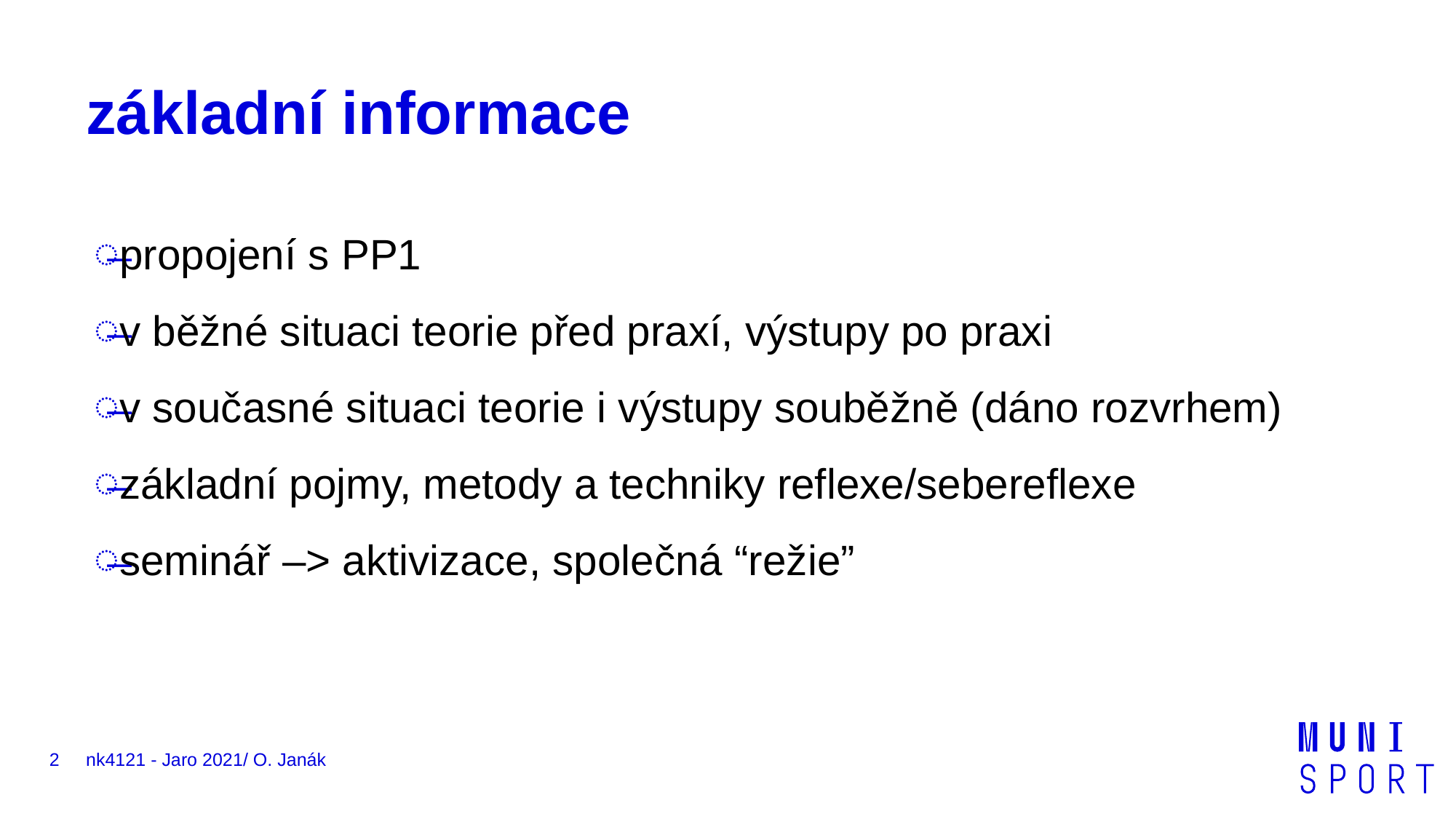

# základní informace
propojení s PP1
v běžné situaci teorie před praxí, výstupy po praxi
v současné situaci teorie i výstupy souběžně (dáno rozvrhem)
základní pojmy, metody a techniky reflexe/sebereflexe
seminář –> aktivizace, společná “režie”

2
nk4121 - Jaro 2021/ O. Janák